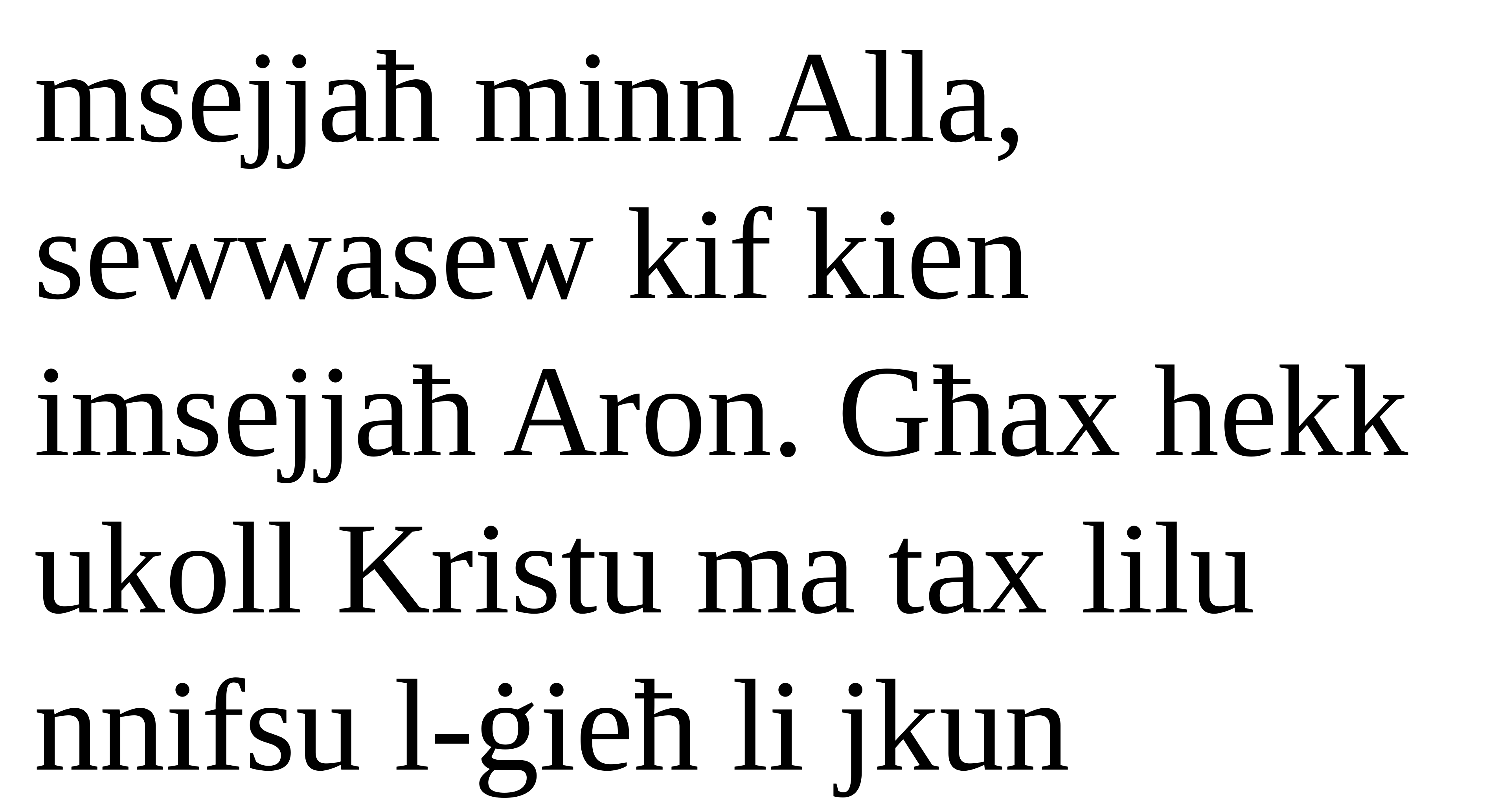

msejjaħ minn Alla, sewwasew kif kien imsejjaħ Aron. Għax hekk ukoll Kristu ma tax lilu nnifsu l-ġieħ li jkun